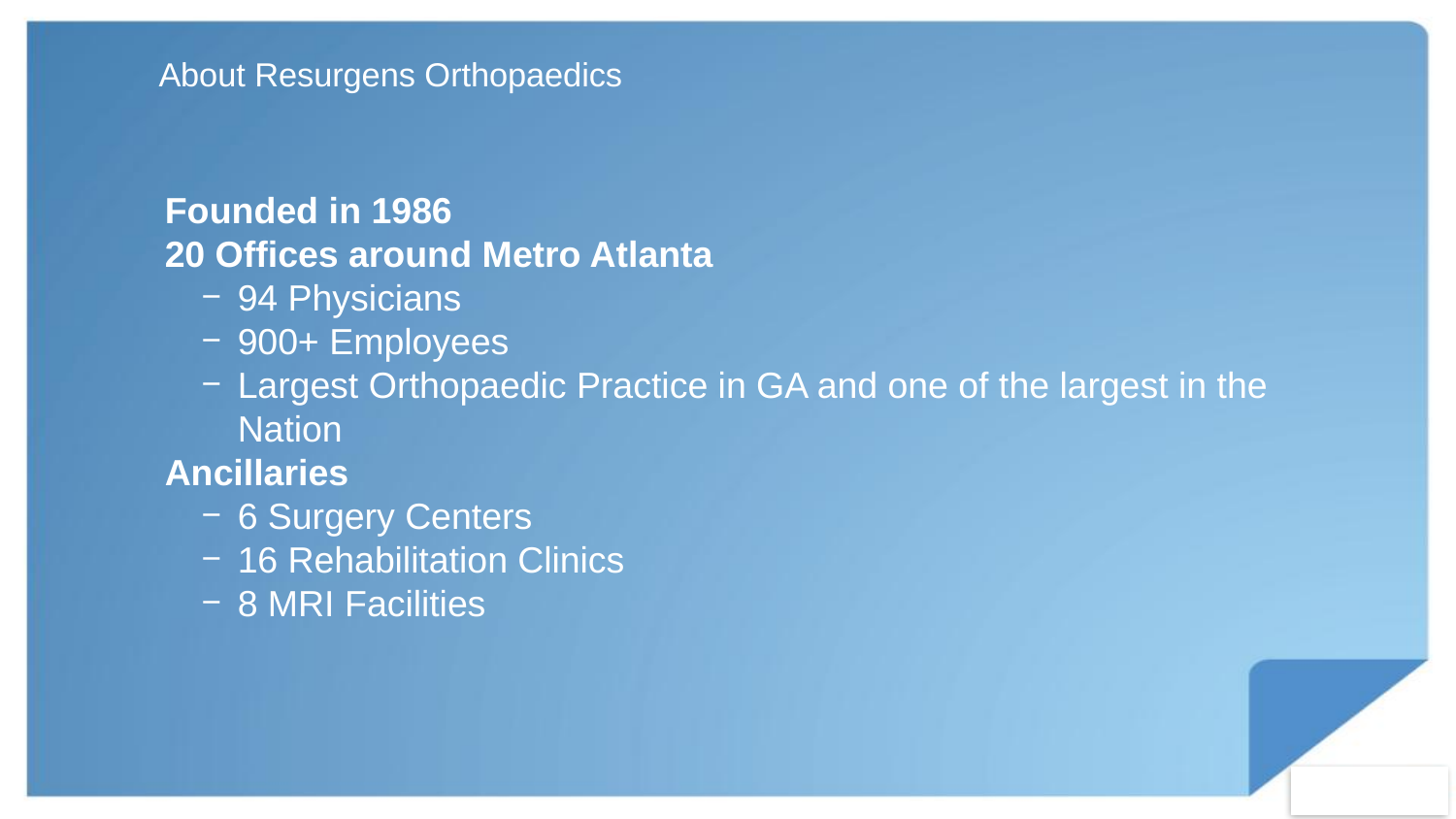

# About Resurgens Orthopaedics
Founded in 1986
20 Offices around Metro Atlanta
94 Physicians
900+ Employees
Largest Orthopaedic Practice in GA and one of the largest in the Nation
Ancillaries
6 Surgery Centers
16 Rehabilitation Clinics
8 MRI Facilities